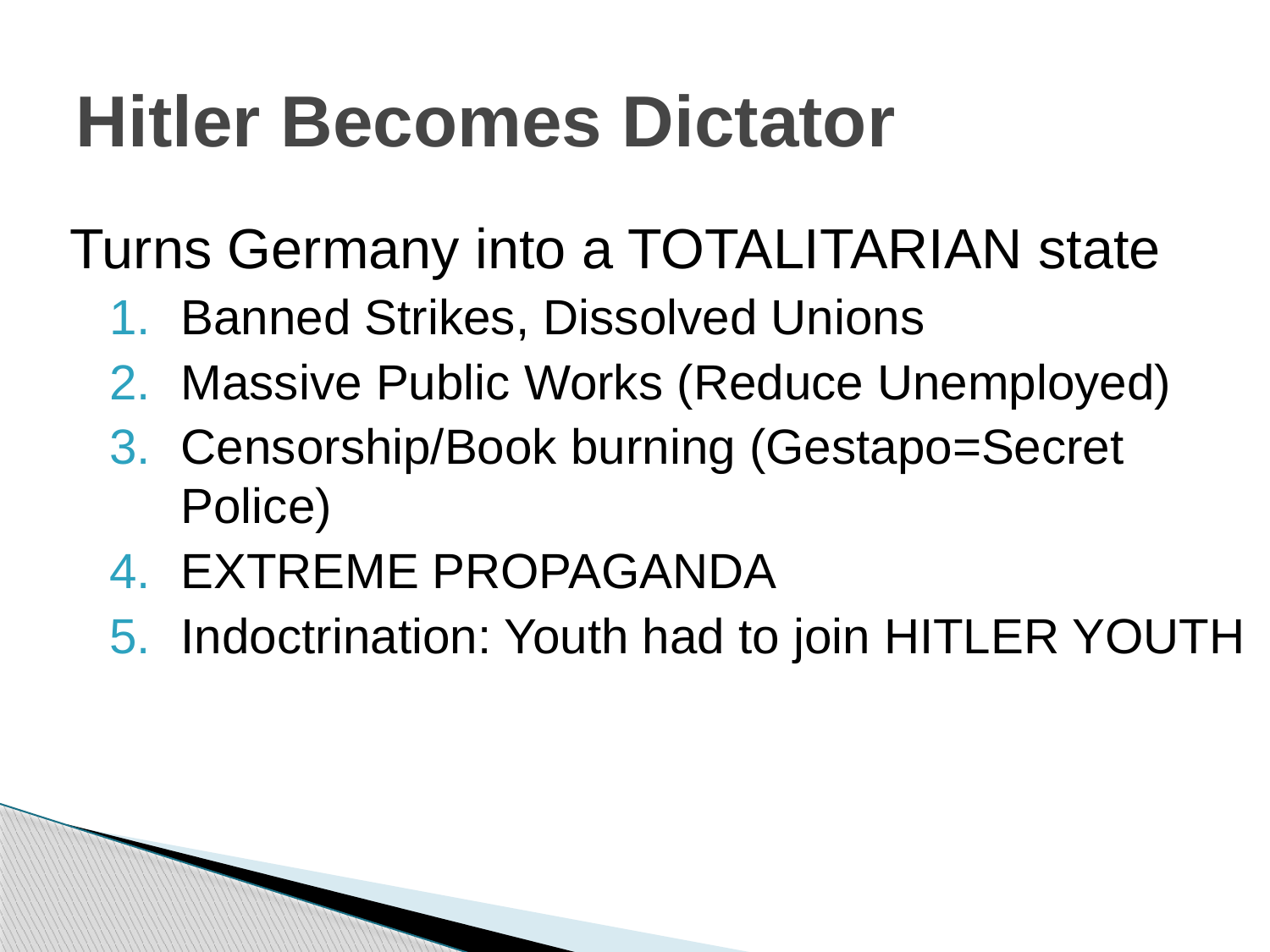

# Hitler Becomes Dictator
Turns Germany into a TOTALITARIAN state
Banned Strikes, Dissolved Unions
Massive Public Works (Reduce Unemployed)
Censorship/Book burning (Gestapo=Secret Police)
EXTREME PROPAGANDA
Indoctrination: Youth had to join HITLER YOUTH